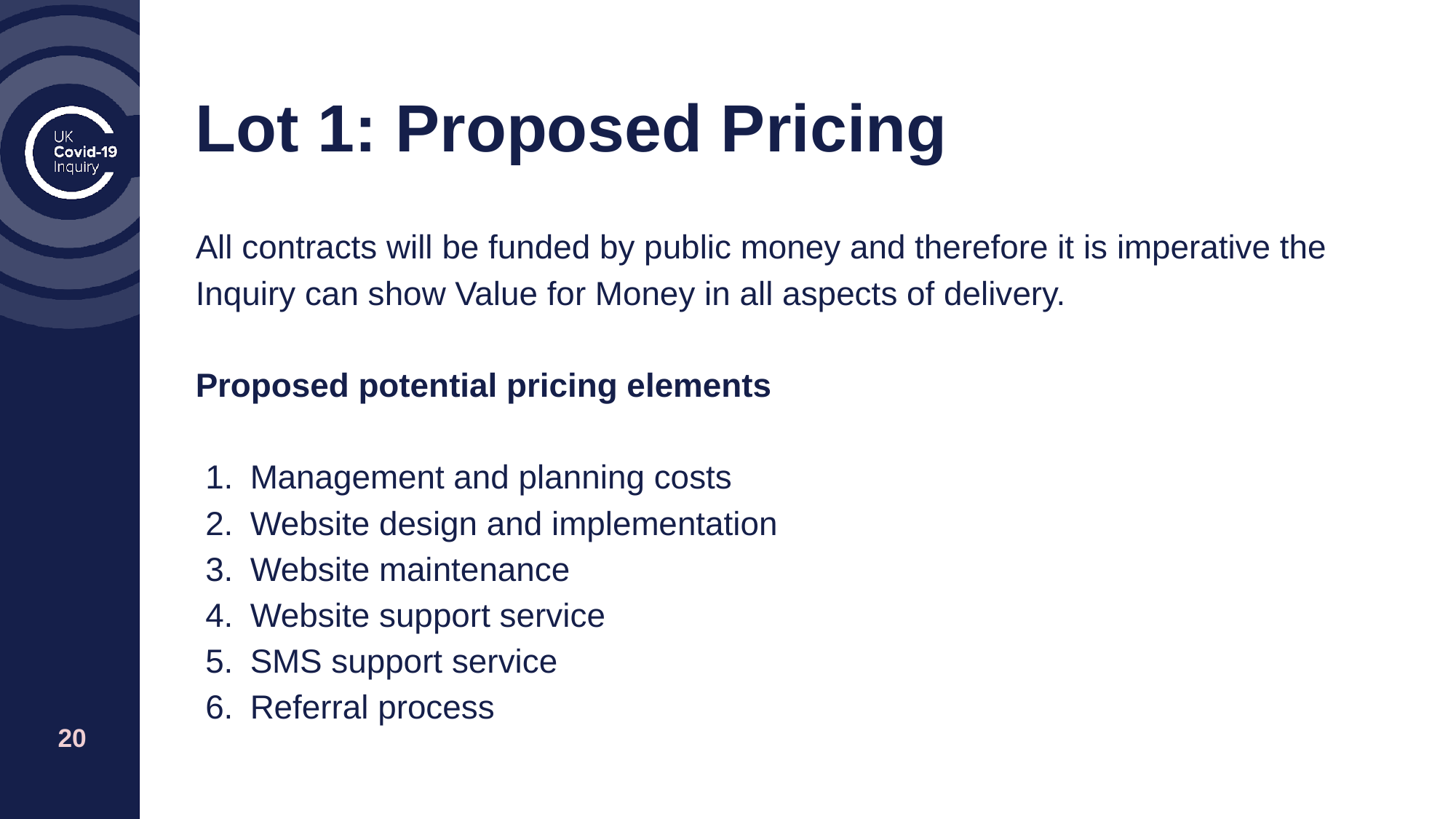

# Lot 1: Proposed Pricing
All contracts will be funded by public money and therefore it is imperative the Inquiry can show Value for Money in all aspects of delivery.

Proposed potential pricing elements

Management and planning costs
Website design and implementation
Website maintenance
Website support service
SMS support service
Referral process

20